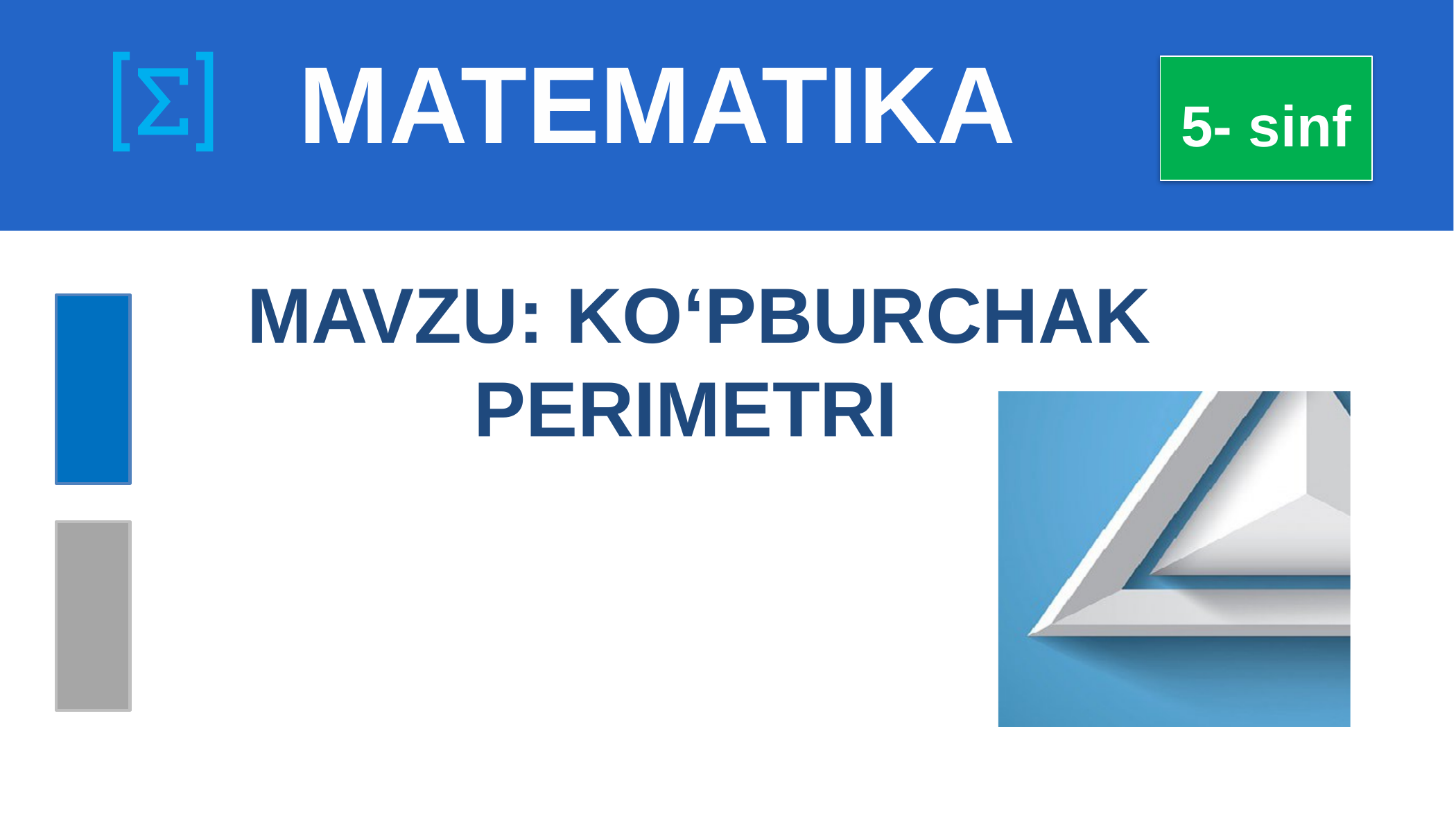

# MATEMATIKA

5- sinf
 MAVZU: KO‘PBURCHAK PERIMETRI